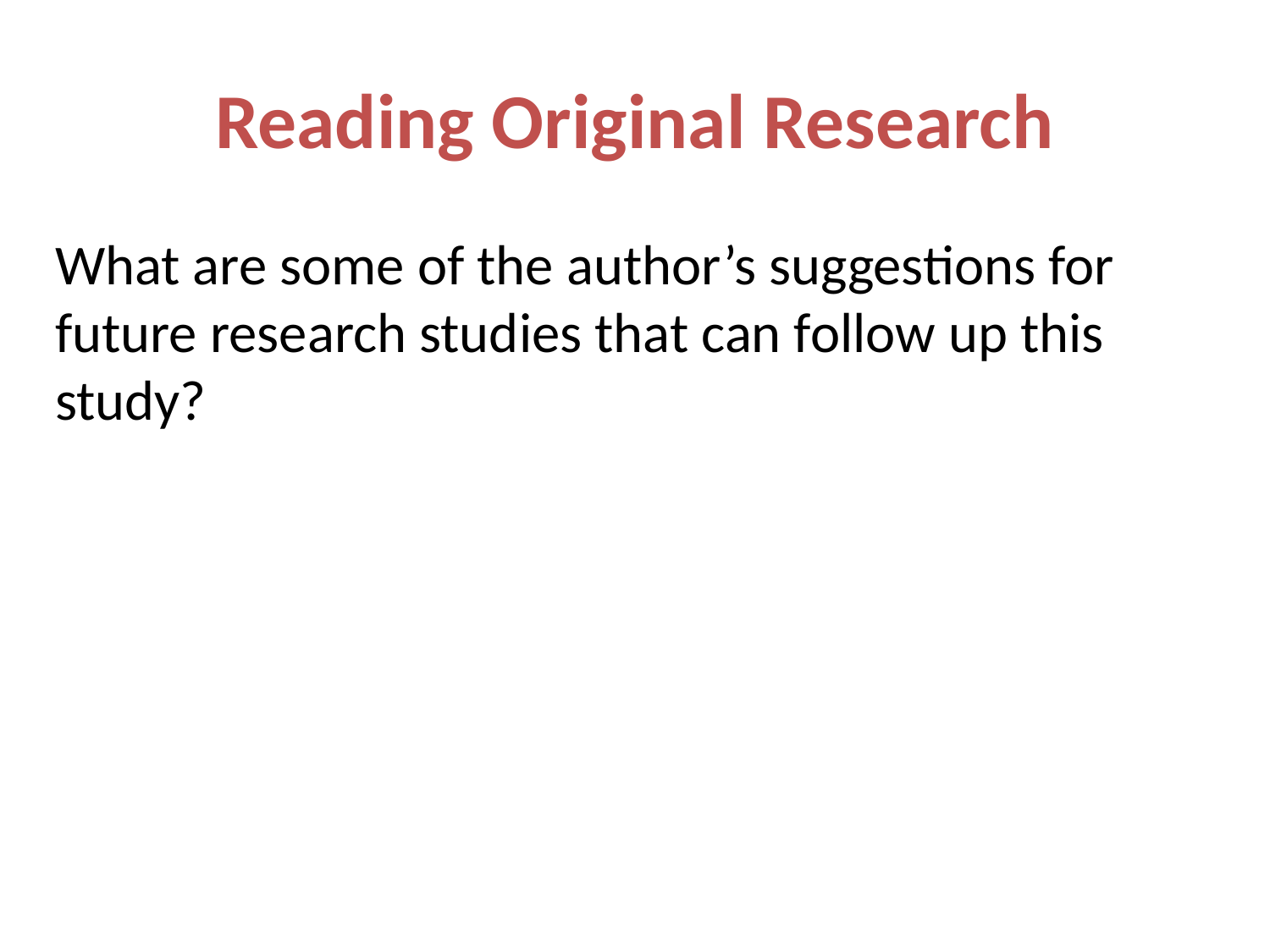

# Reading Original Research
What are some of the author’s suggestions for future research studies that can follow up this study?